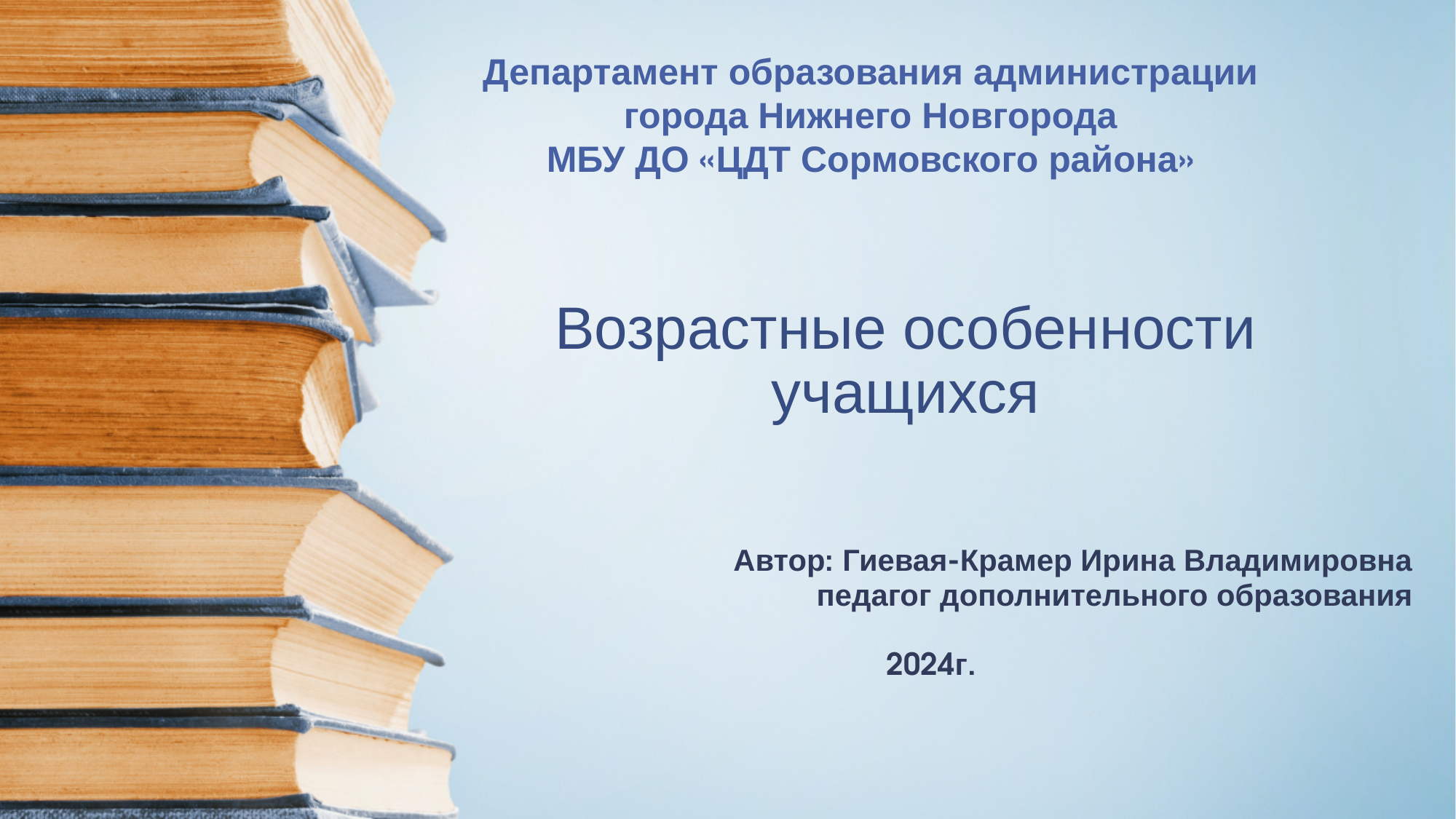

Департамент образования администрации города Нижнего Новгорода
МБУ ДО «ЦДТ Сормовского района»
# Возрастные особенности учащихся
Автор: Гиевая-Крамер Ирина Владимировна
педагог дополнительного образования

2024г.